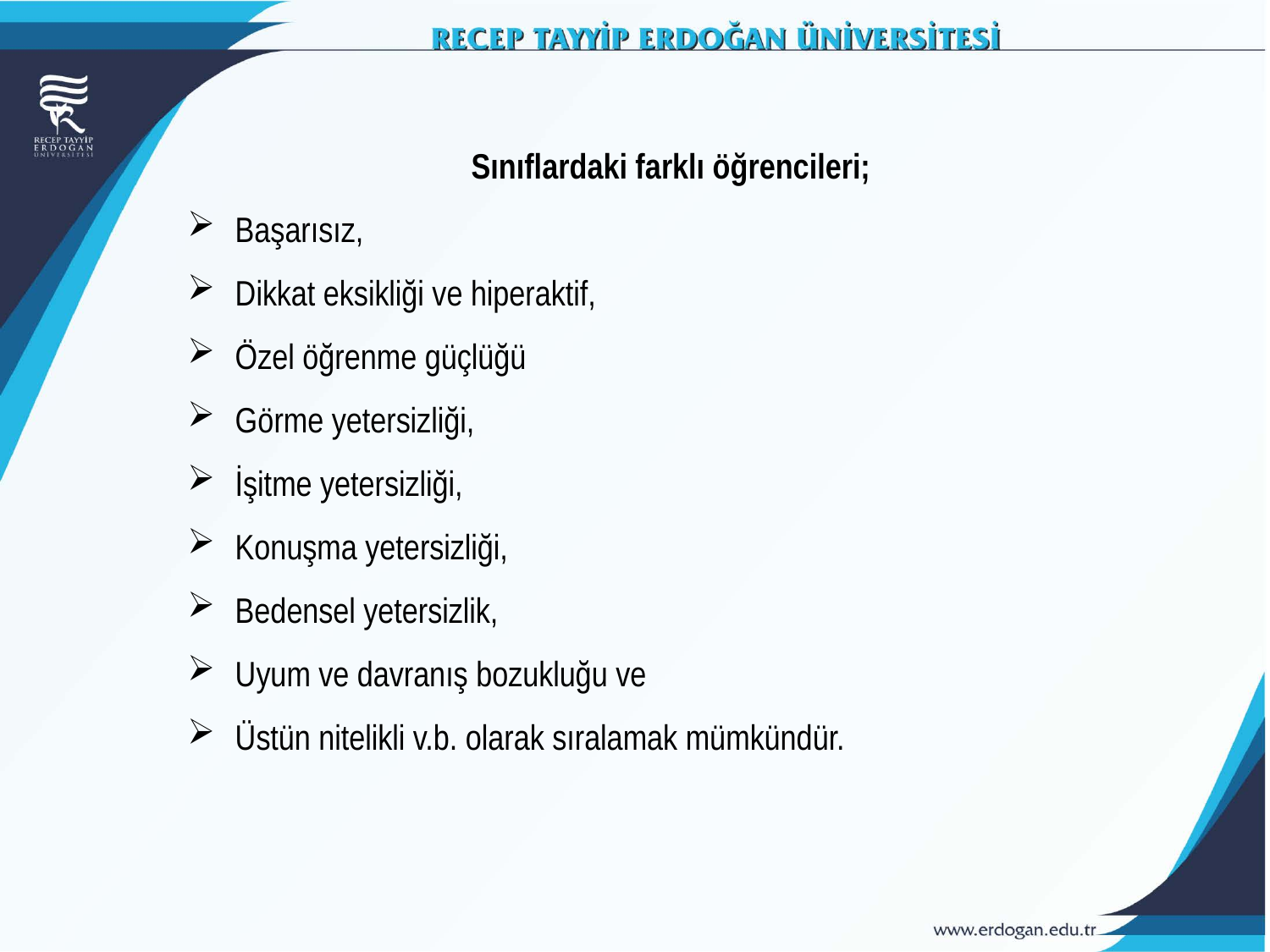

Sınıflardaki farklı öğrencileri;
Başarısız,
Dikkat eksikliği ve hiperaktif,
Özel öğrenme güçlüğü
Görme yetersizliği,
İşitme yetersizliği,
Konuşma yetersizliği,
Bedensel yetersizlik,
Uyum ve davranış bozukluğu ve
Üstün nitelikli v.b. olarak sıralamak mümkündür.